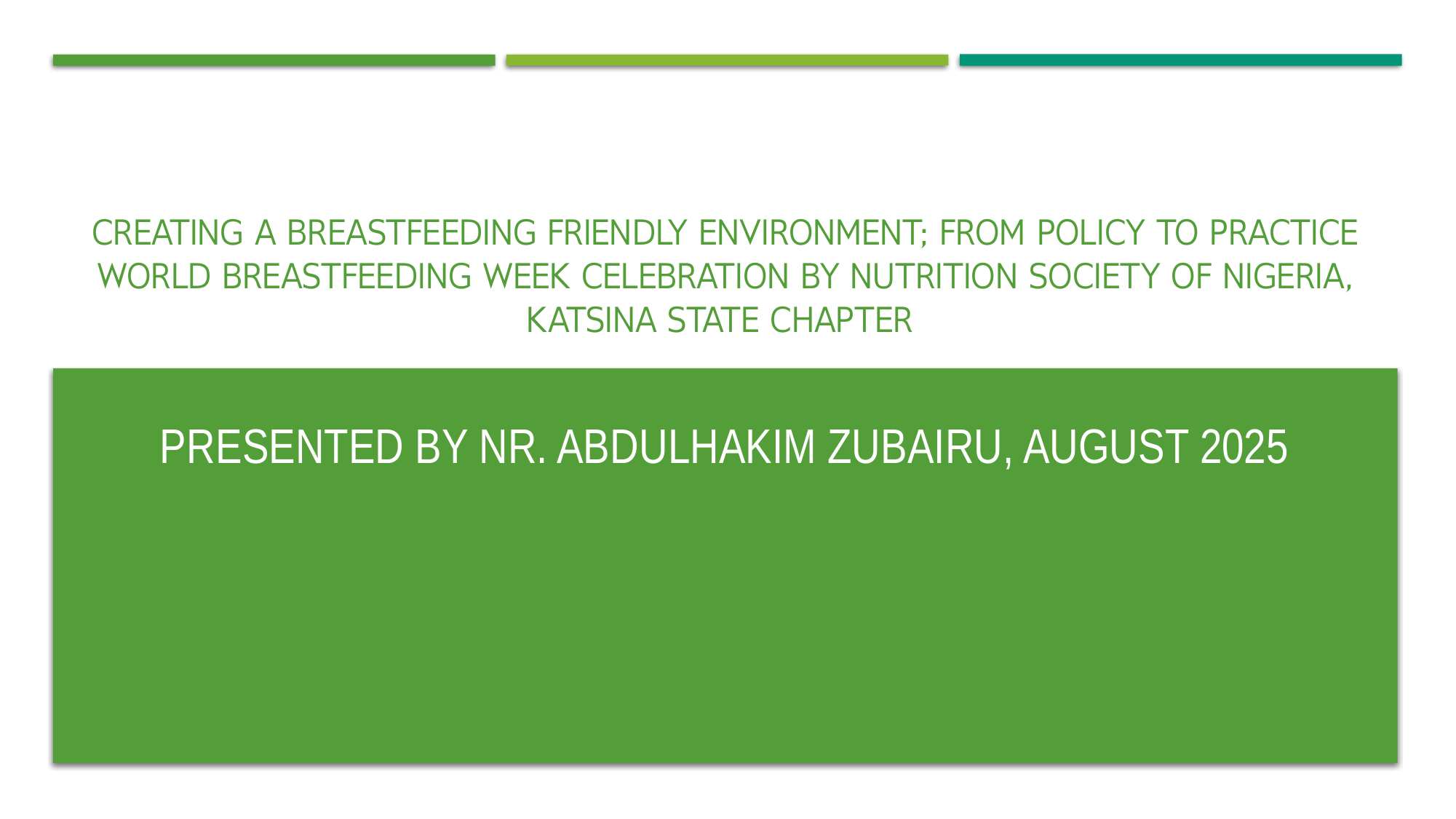

# CREATING A BREASTFEEDING FRIENDLY ENVIRONMENT; FROM POLICY TO PRACTICE WORLD BREASTFEEDING WEEK CELEBRATION BY NUTRITION SOCIETY OF NIGERIA, KATSINA STATE CHAPTER
PRESENTED BY NR. ABDULHAKIM ZUBAIRU, August 2025